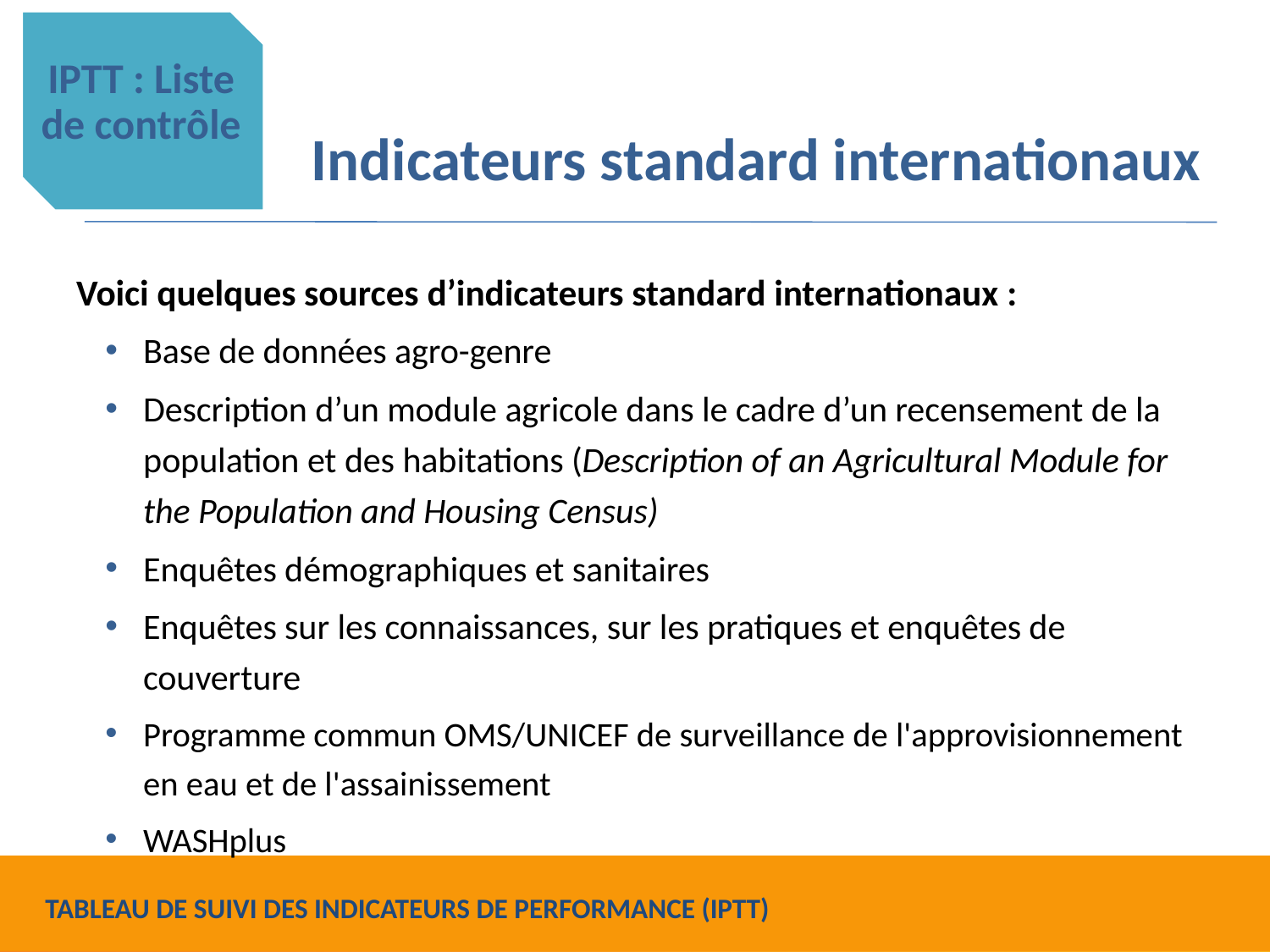

IPTT : Liste de contrôle
# Indicateurs standard internationaux
Voici quelques sources d’indicateurs standard internationaux :
Base de données agro-genre
Description d’un module agricole dans le cadre d’un recensement de la population et des habitations (Description of an Agricultural Module for the Population and Housing Census)
Enquêtes démographiques et sanitaires
Enquêtes sur les connaissances, sur les pratiques et enquêtes de couverture
Programme commun OMS/UNICEF de surveillance de l'approvisionnement en eau et de l'assainissement
WASHplus
TABLEAU DE SUIVI DES INDICATEURS DE PERFORMANCE (IPTT)